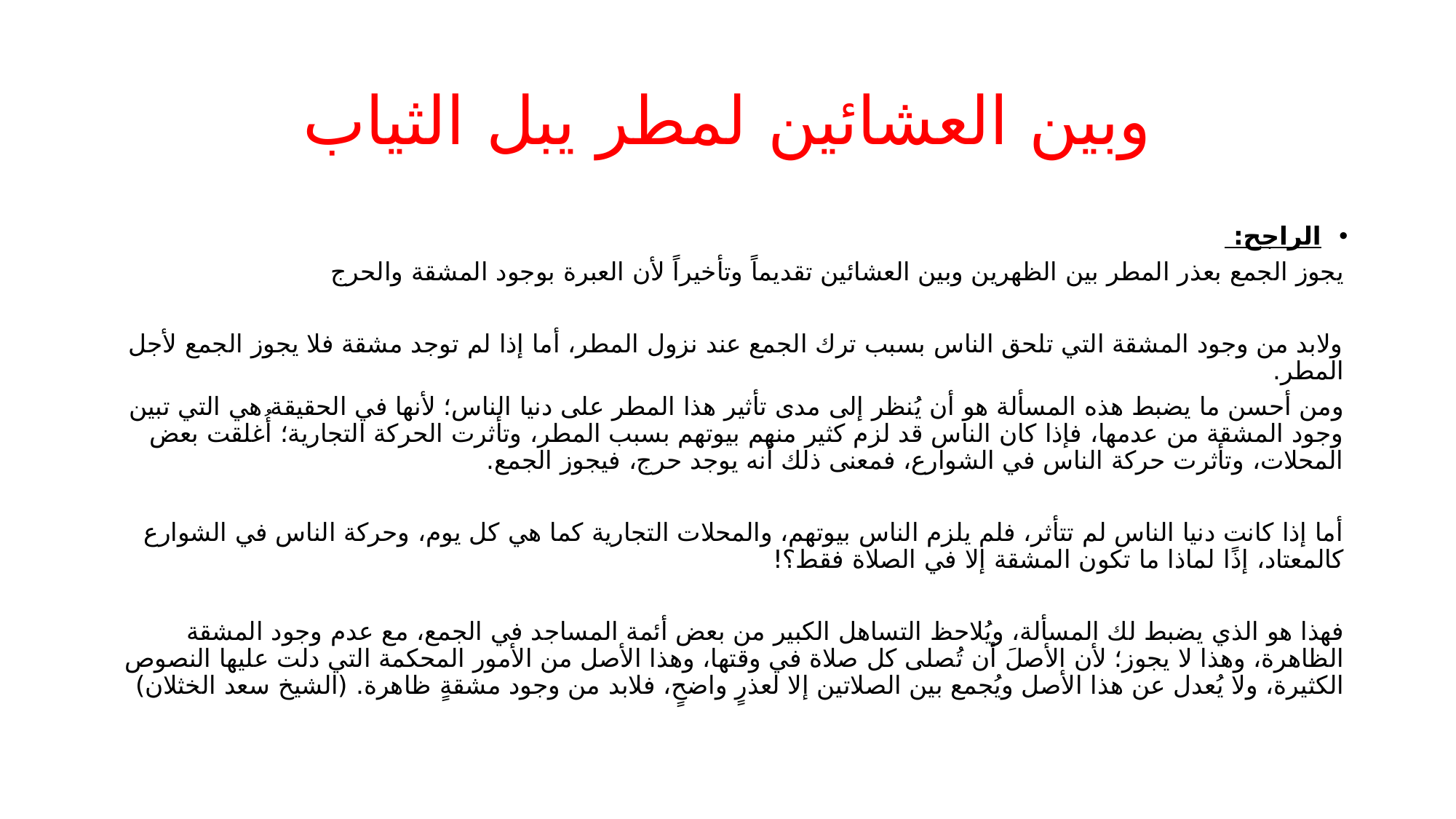

# وبين العشائين لمطر يبل الثياب
الراجح:
يجوز الجمع بعذر المطر بين الظهرين وبين العشائين تقديماً وتأخيراً لأن العبرة بوجود المشقة والحرج

ولابد من وجود المشقة التي تلحق الناس بسبب ترك الجمع عند نزول المطر، أما إذا لم توجد مشقة فلا يجوز الجمع لأجل المطر.
ومن أحسن ما يضبط هذه المسألة هو أن يُنظر إلى مدى تأثير هذا المطر على دنيا الناس؛ لأنها في الحقيقة هي التي تبين وجود المشقة من عدمها، فإذا كان الناس قد لزم كثير منهم بيوتهم بسبب المطر، وتأثرت الحركة التجارية؛ أُغلقت بعض المحلات، وتأثرت حركة الناس في الشوارع، فمعنى ذلك أنه يوجد حرج، فيجوز الجمع.

أما إذا كانت دنيا الناس لم تتأثر، فلم يلزم الناس بيوتهم، والمحلات التجارية كما هي كل يوم، وحركة الناس في الشوارع كالمعتاد، إذًا لماذا ما تكون المشقة إلا في الصلاة فقط؟!

فهذا هو الذي يضبط لك المسألة، ويُلاحظ التساهل الكبير من بعض أئمة المساجد في الجمع، مع عدم وجود المشقة الظاهرة، وهذا لا يجوز؛ لأن الأصلَ أن تُصلى كل صلاة في وقتها، وهذا الأصل من الأمور المحكمة التي دلت عليها النصوص الكثيرة، ولا يُعدل عن هذا الأصل ويُجمع بين الصلاتين إلا لعذرٍ واضحٍ، فلابد من وجود مشقةٍ ظاهرة. (الشيخ سعد الخثلان)